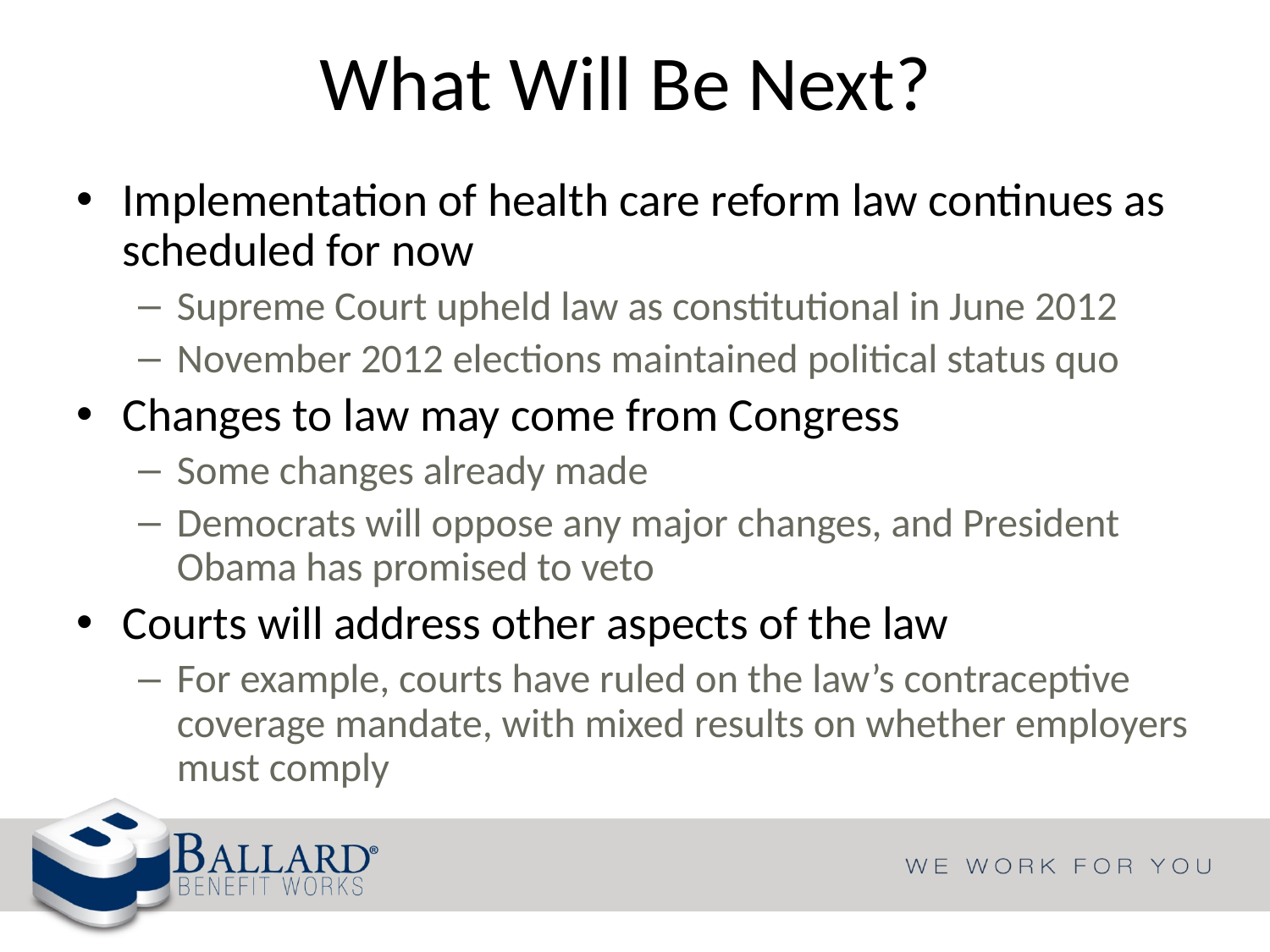

# What Will Be Next?
Implementation of health care reform law continues as scheduled for now
Supreme Court upheld law as constitutional in June 2012
November 2012 elections maintained political status quo
Changes to law may come from Congress
Some changes already made
Democrats will oppose any major changes, and President Obama has promised to veto
Courts will address other aspects of the law
For example, courts have ruled on the law’s contraceptive coverage mandate, with mixed results on whether employers must comply